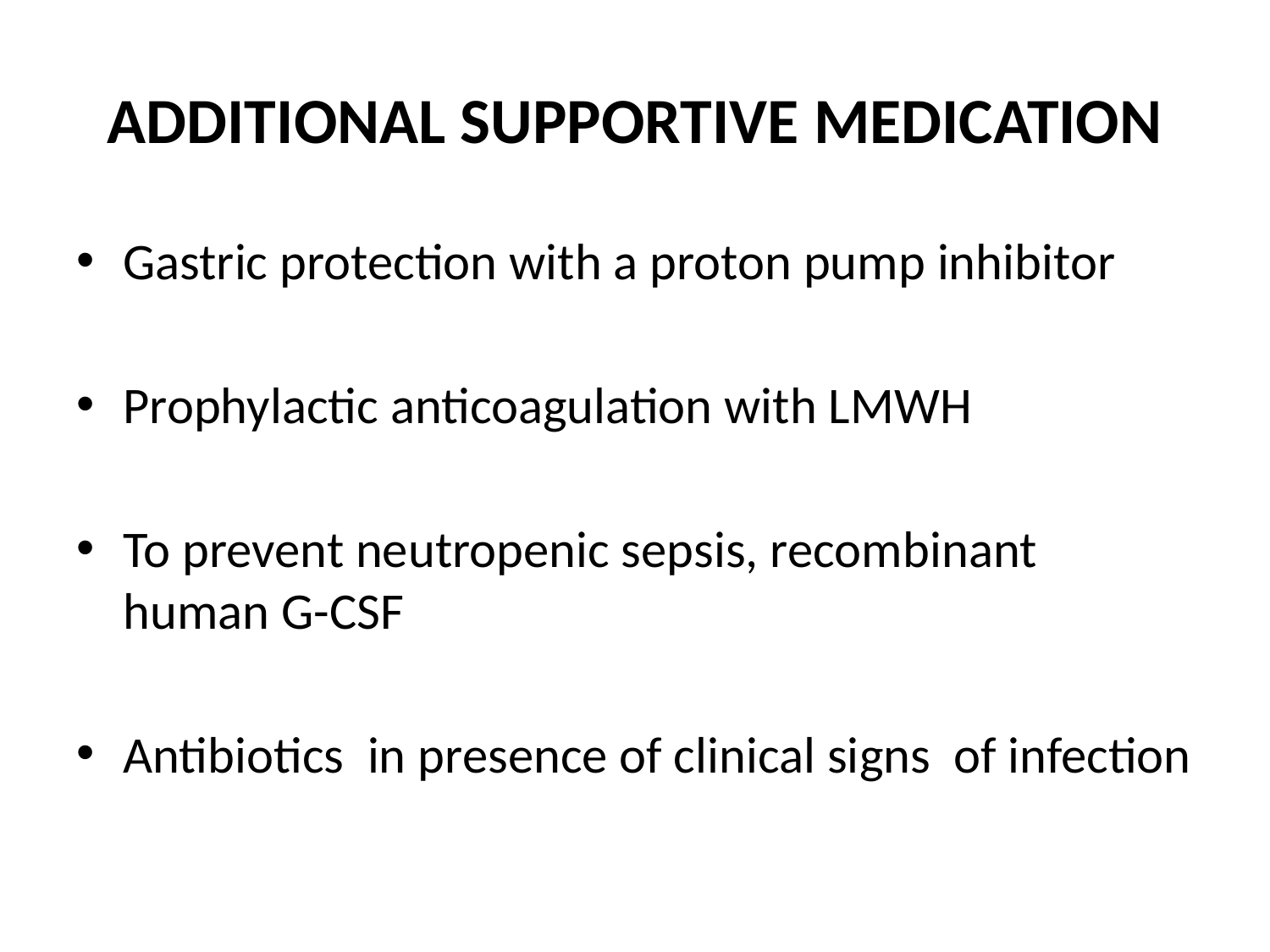

# ADDITIONAL SUPPORTIVE MEDICATION
Gastric protection with a proton pump inhibitor

Prophylactic anticoagulation with LMWH

To prevent neutropenic sepsis, recombinant human G-CSF

Antibiotics  in presence of clinical signs  of infection